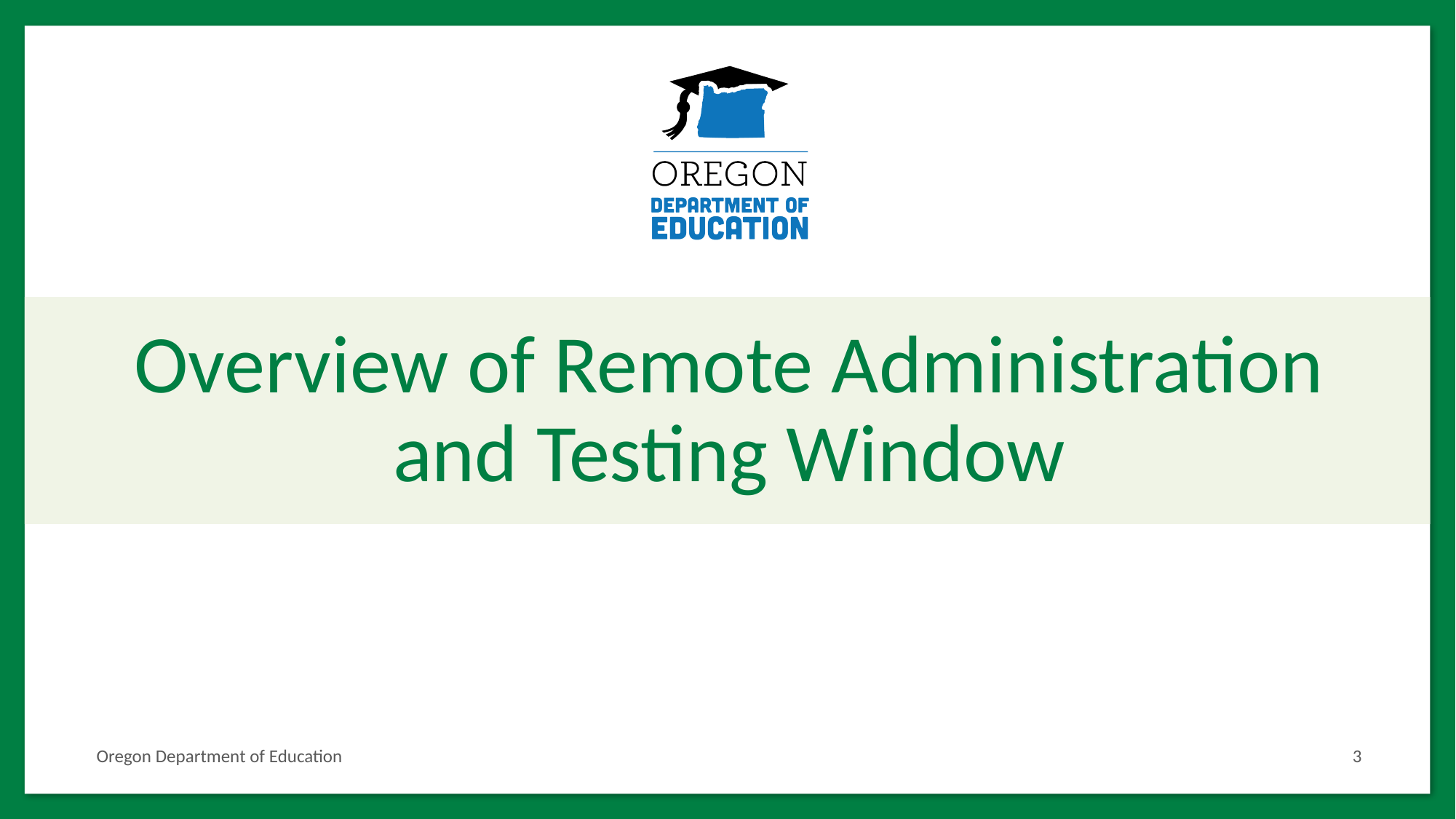

# Overview of Remote Administration and Testing Window
Oregon Department of Education
3